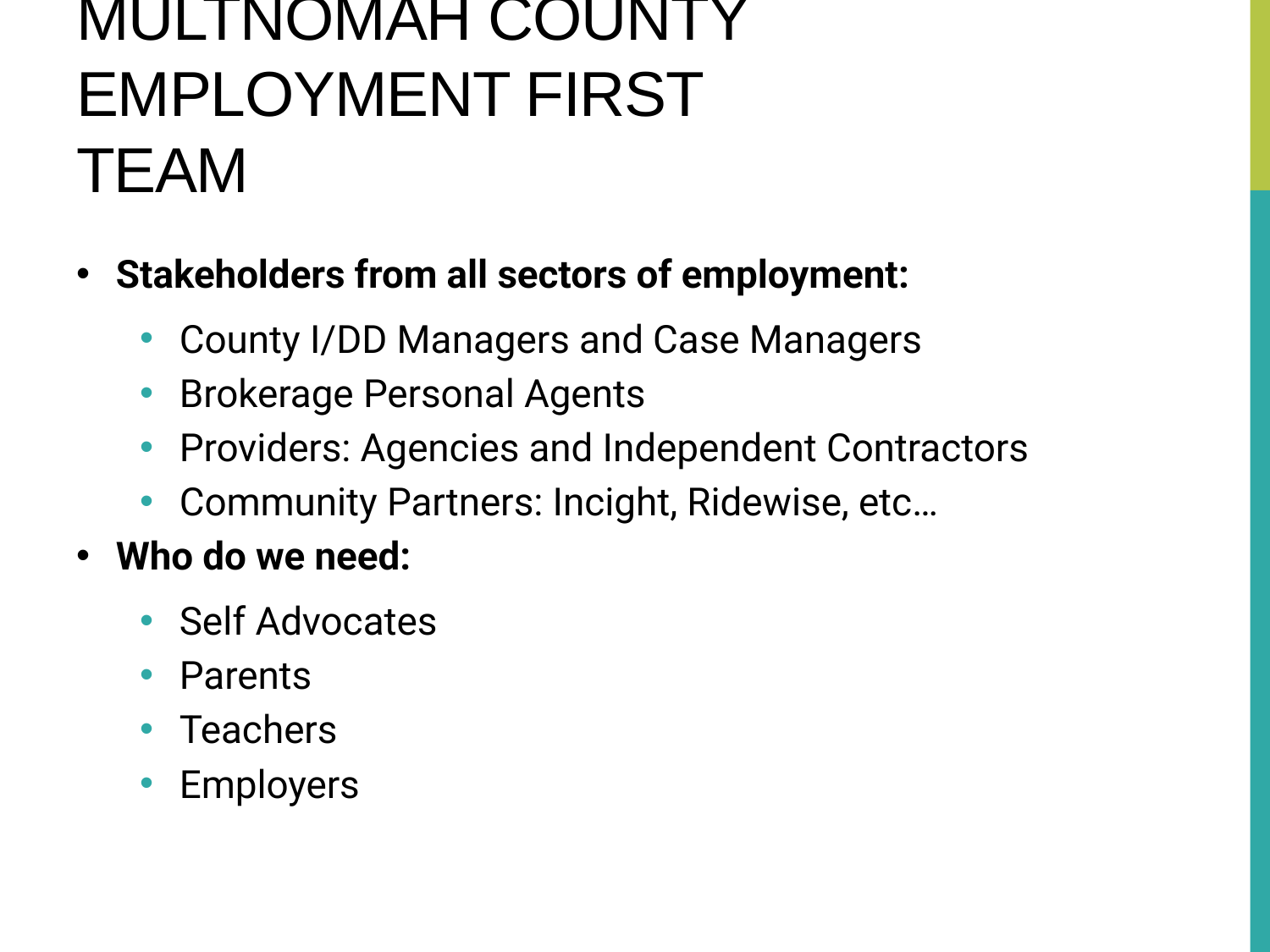

# Multnomah County Employment First team
Stakeholders from all sectors of employment:
County I/DD Managers and Case Managers
Brokerage Personal Agents
Providers: Agencies and Independent Contractors
Community Partners: Incight, Ridewise, etc…
Who do we need:
Self Advocates
Parents
Teachers
Employers